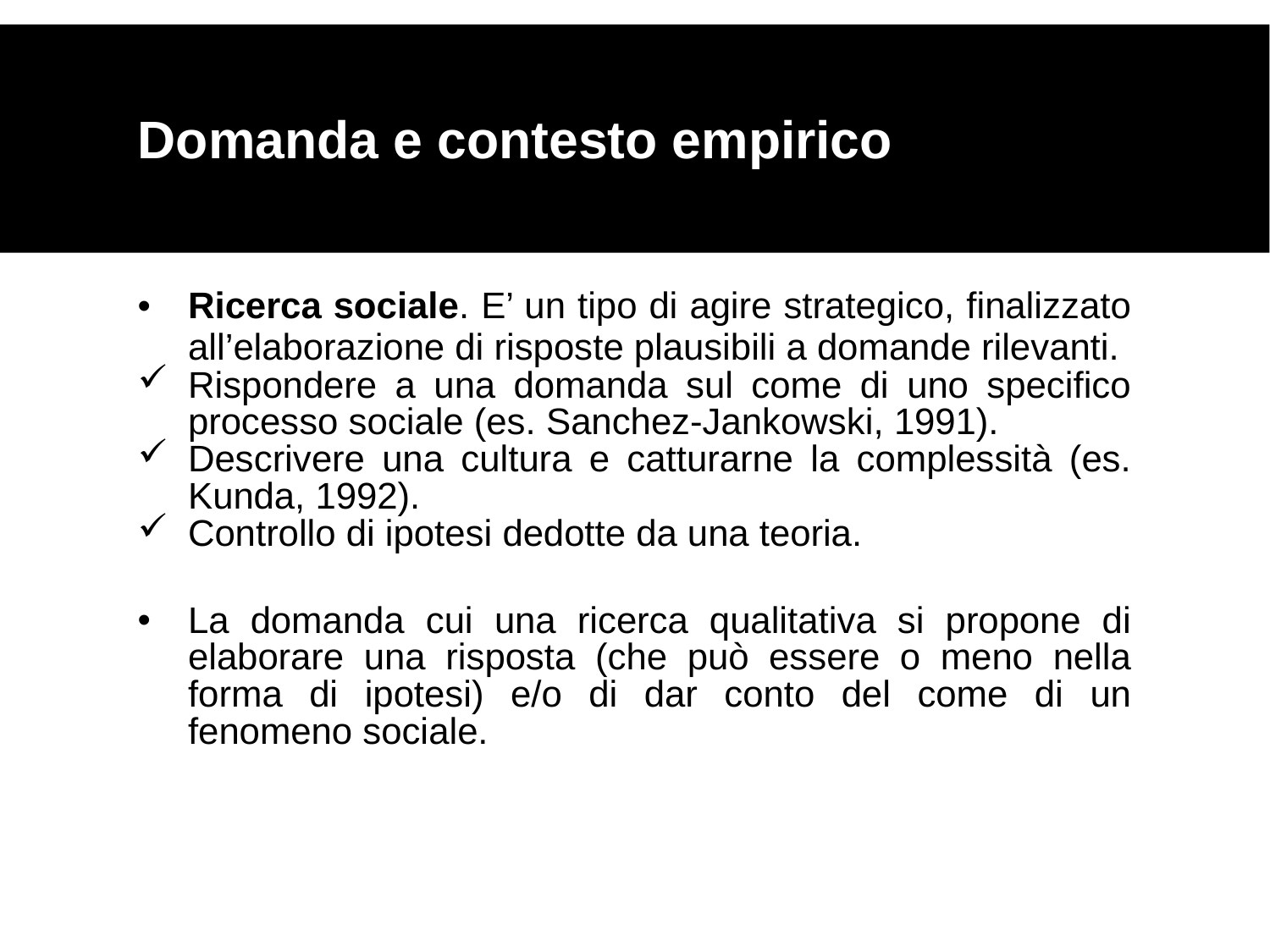

Domanda e contesto empirico
Ricerca sociale. E’ un tipo di agire strategico, finalizzato all’elaborazione di risposte plausibili a domande rilevanti.
Rispondere a una domanda sul come di uno specifico processo sociale (es. Sanchez-Jankowski, 1991).
Descrivere una cultura e catturarne la complessità (es. Kunda, 1992).
Controllo di ipotesi dedotte da una teoria.

La domanda cui una ricerca qualitativa si propone di elaborare una risposta (che può essere o meno nella forma di ipotesi) e/o di dar conto del come di un fenomeno sociale.